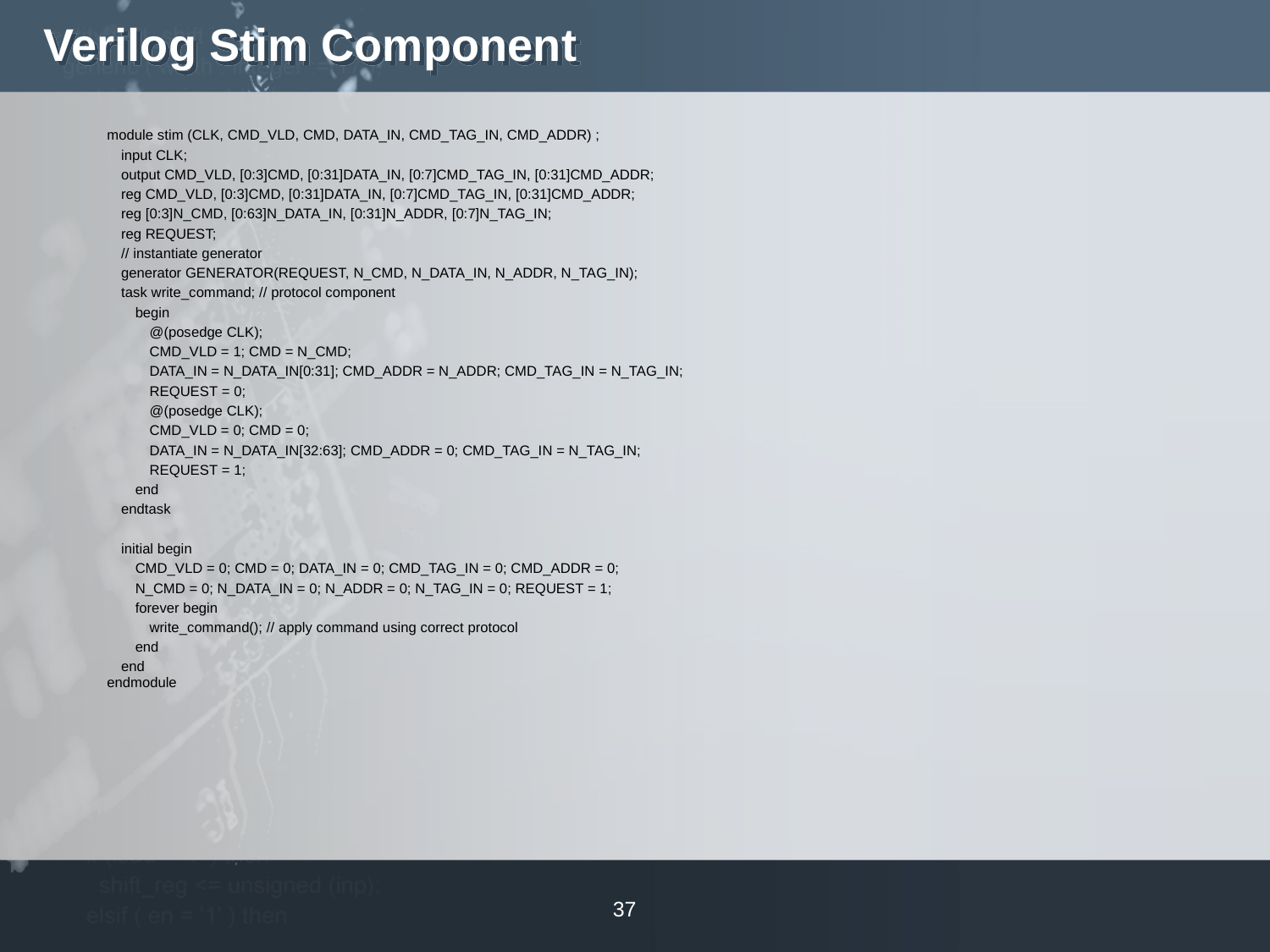

# Verilog Stim Component
module stim (CLK, CMD_VLD, CMD, DATA_IN, CMD_TAG_IN, CMD_ADDR) ;
 input CLK;
 output CMD_VLD, [0:3]CMD, [0:31]DATA_IN, [0:7]CMD_TAG_IN, [0:31]CMD_ADDR;
 reg CMD_VLD, [0:3]CMD, [0:31]DATA_IN, [0:7]CMD_TAG_IN, [0:31]CMD_ADDR;
 reg [0:3]N_CMD, [0:63]N_DATA_IN, [0:31]N_ADDR, [0:7]N_TAG_IN;
 reg REQUEST;
 // instantiate generator
 generator GENERATOR(REQUEST, N_CMD, N_DATA_IN, N_ADDR, N_TAG_IN);
 task write_command; // protocol component
  begin
   @(posedge CLK);
   CMD_VLD = 1; CMD = N_CMD;
   DATA_IN = N_DATA_IN[0:31]; CMD_ADDR = N_ADDR; CMD_TAG_IN = N_TAG_IN;
   REQUEST = 0;
   @(posedge CLK);
   CMD_VLD = 0; CMD = 0;
   DATA_IN = N_DATA_IN[32:63]; CMD_ADDR = 0; CMD_TAG_IN = N_TAG_IN;
   REQUEST = 1;
  end
 endtask

 initial begin
  CMD_VLD = 0; CMD = 0; DATA_IN = 0; CMD_TAG_IN = 0; CMD_ADDR = 0;
  N_CMD = 0; N_DATA_IN = 0; N_ADDR = 0; N_TAG_IN = 0; REQUEST = 1;
  forever begin
   write_command(); // apply command using correct protocol
  end
 end
endmodule
37